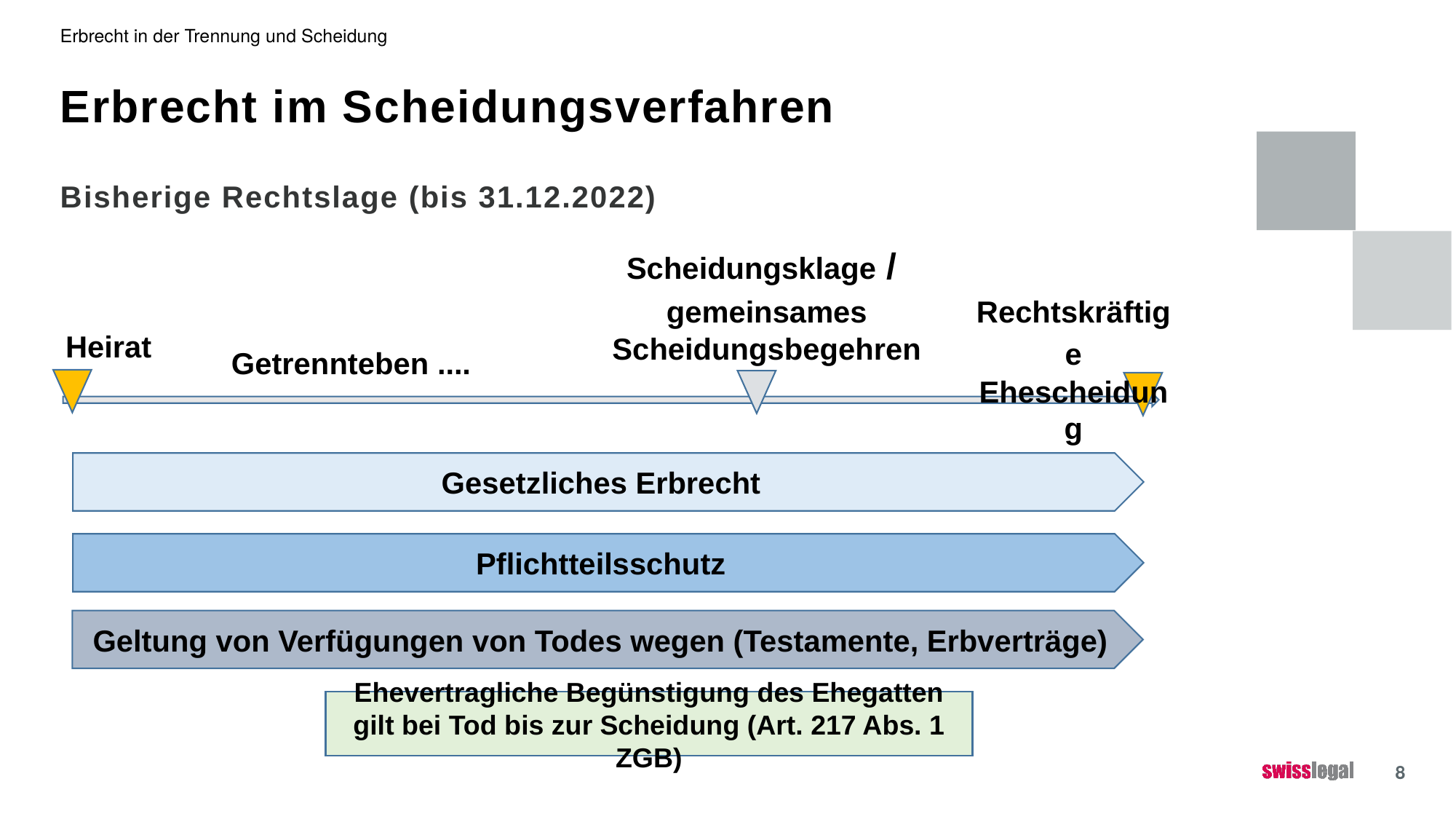

Erbrecht in der Trennung und Scheidung
# Erbrecht im Scheidungsverfahren
Bisherige Rechtslage (bis 31.12.2022)
Scheidungsklage /
gemeinsames Scheidungsbegehren
Rechtskräftige Ehescheidung
Heirat
Getrennteben ....

Gesetzliches Erbrecht
Pflichtteilsschutz
Geltung von Verfügungen von Todes wegen (Testamente, Erbverträge)
Ehevertragliche Begünstigung des Ehegatten gilt bei Tod bis zur Scheidung (Art. 217 Abs. 1 ZGB)
8